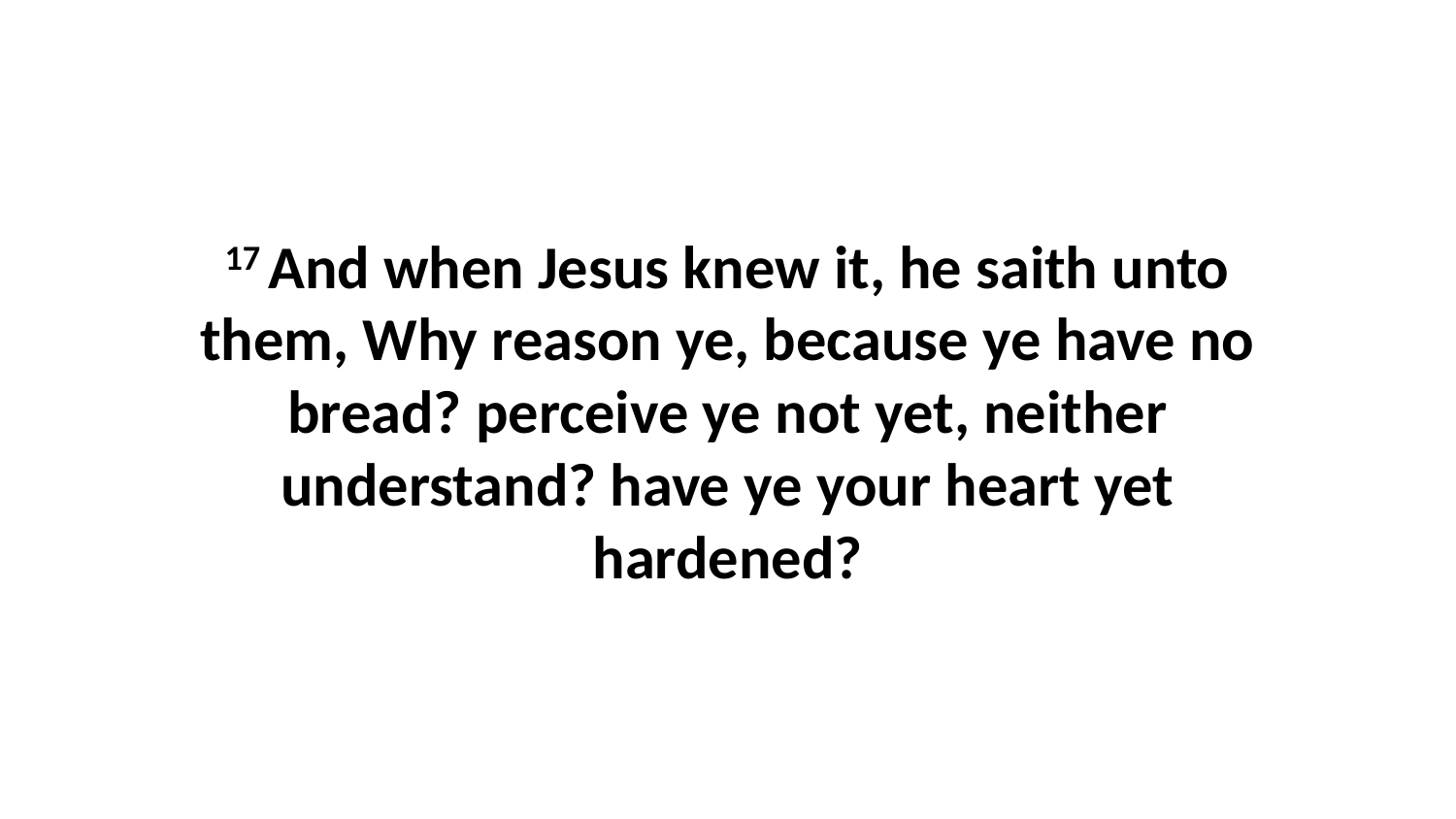

17 And when Jesus knew it, he saith unto them, Why reason ye, because ye have no bread? perceive ye not yet, neither understand? have ye your heart yet hardened?